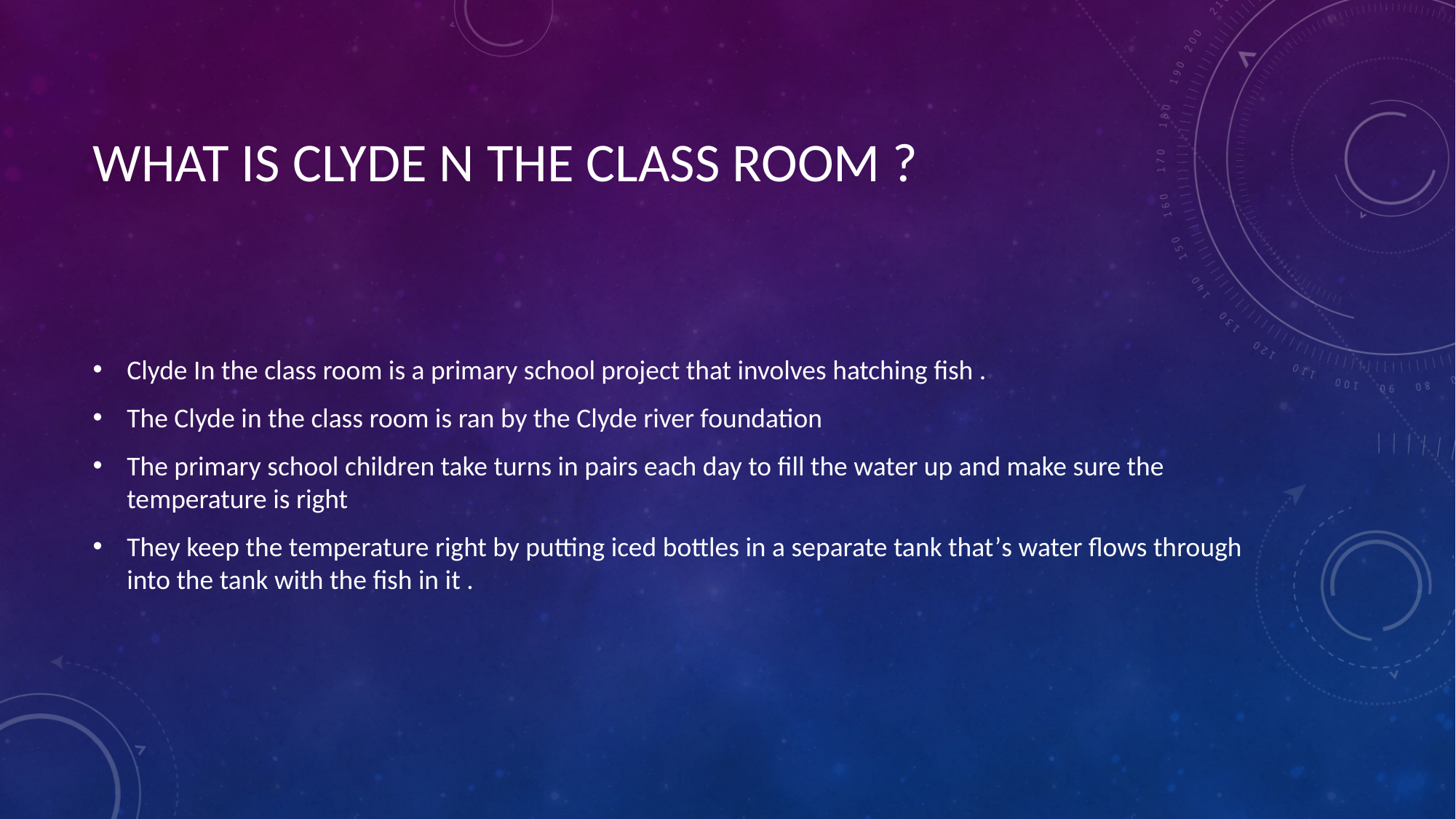

# What is clyde n the class room ?
Clyde In the class room is a primary school project that involves hatching fish .
The Clyde in the class room is ran by the Clyde river foundation
The primary school children take turns in pairs each day to fill the water up and make sure the temperature is right
They keep the temperature right by putting iced bottles in a separate tank that’s water flows through into the tank with the fish in it .